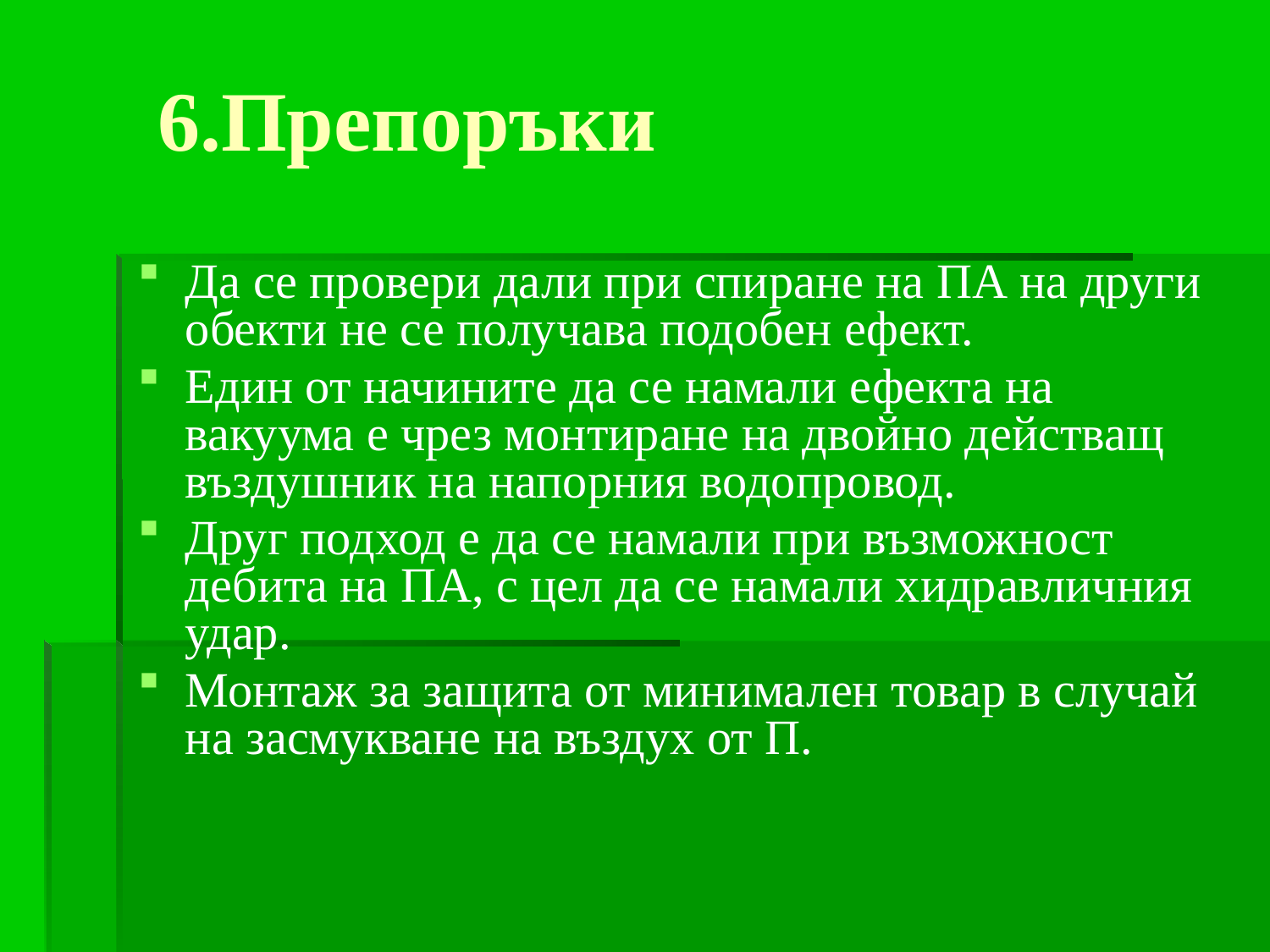

# 6.Препоръки
Да се провери дали при спиране на ПА на други обекти не се получава подобен ефект.
Един от начините да се намали ефекта на вакуума е чрез монтиране на двойно действащ въздушник на напорния водопровод.
Друг подход е да се намали при възможност дебита на ПА, с цел да се намали хидравличния удар.
Монтаж за защита от минимален товар в случай на засмукване на въздух от П.